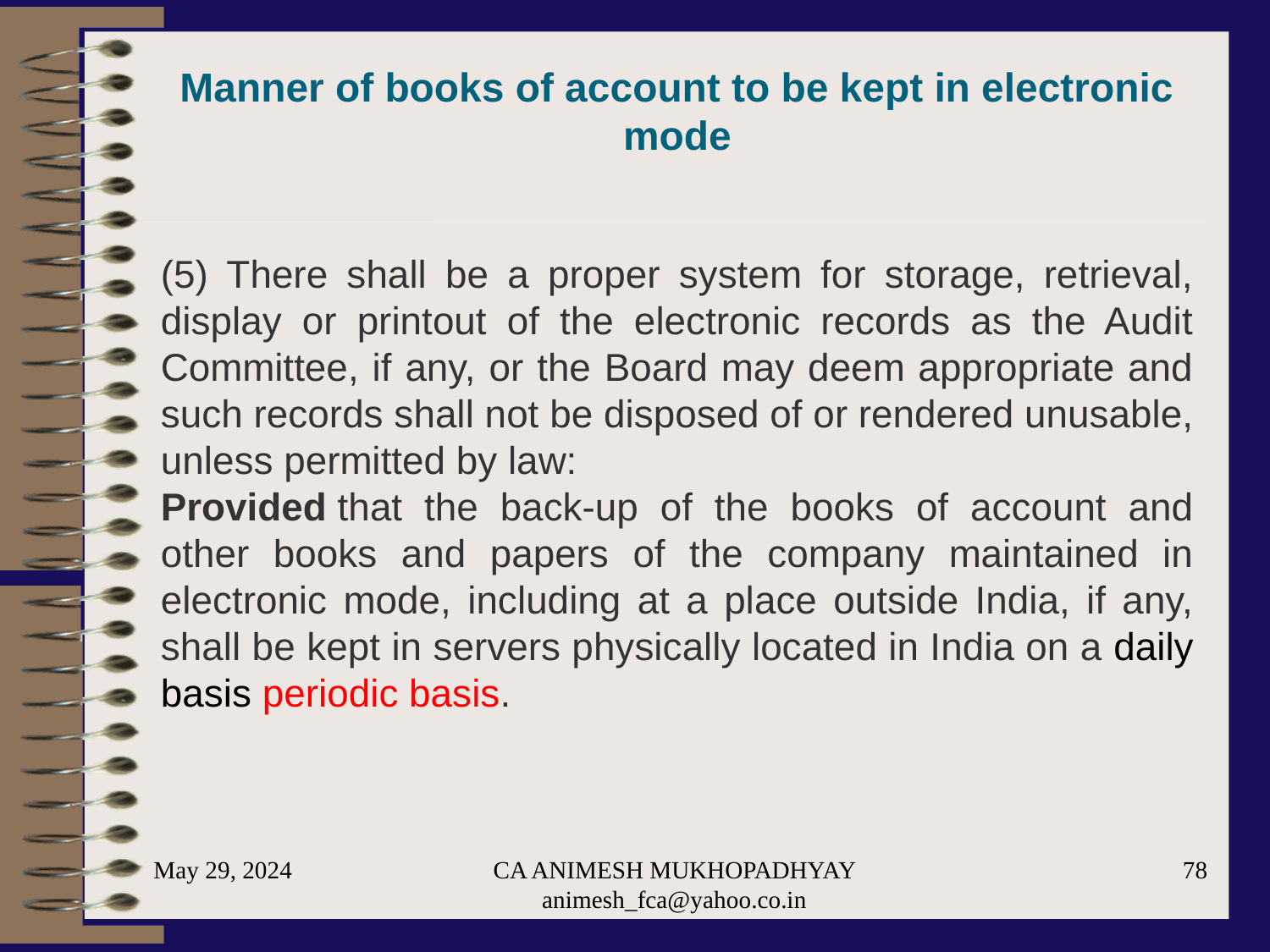

# Manner of books of account to be kept in electronic mode
(5) There shall be a proper system for storage, retrieval, display or printout of the electronic records as the Audit Committee, if any, or the Board may deem appropriate and such records shall not be disposed of or rendered unusable, unless permitted by law:
Provided that the back-up of the books of account and other books and papers of the company maintained in electronic mode, including at a place outside India, if any, shall be kept in servers physically located in India on a daily basis periodic basis.

May 29, 2024
CA ANIMESH MUKHOPADHYAY   animesh_fca@yahoo.co.in
78